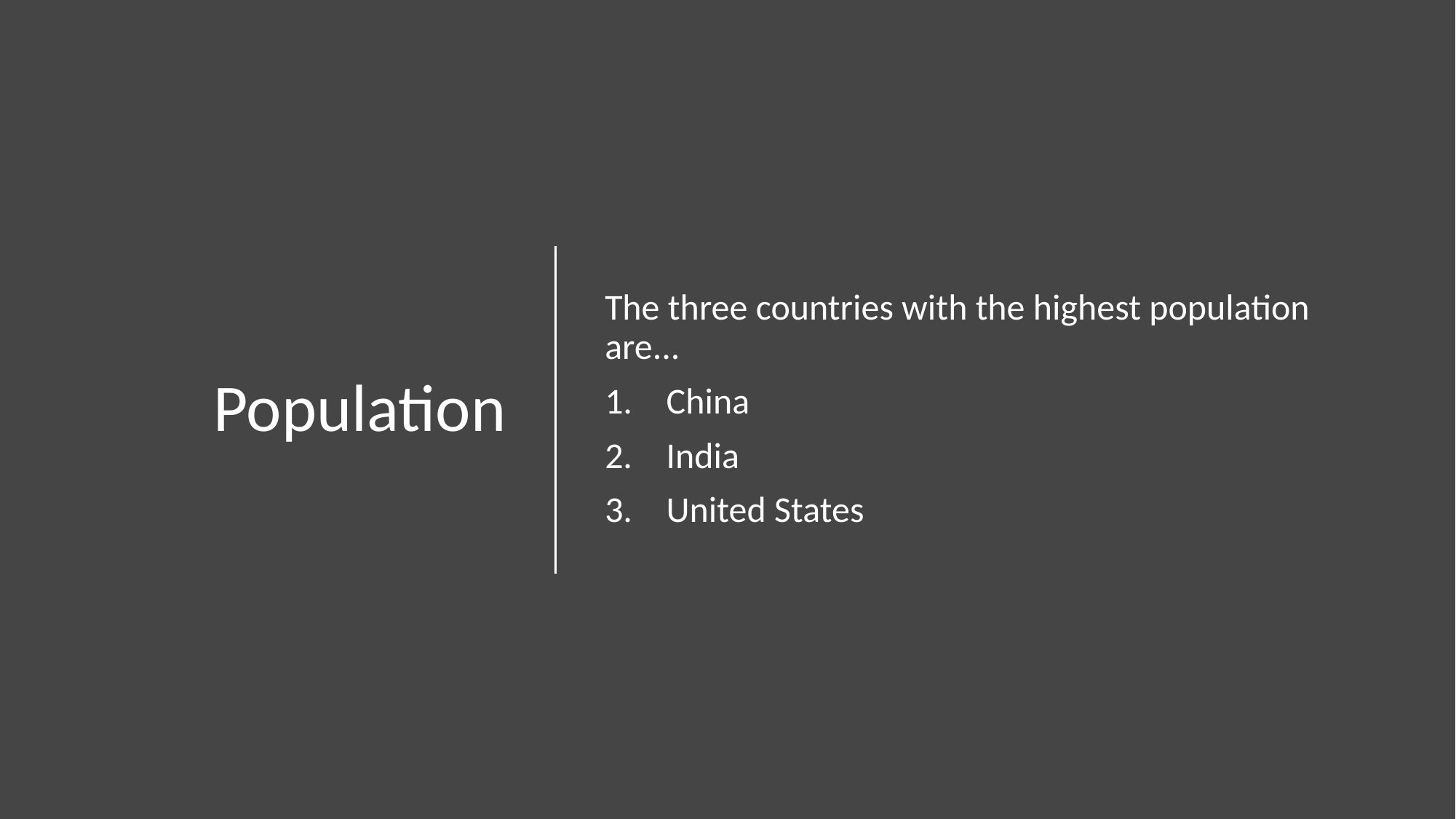

# Population
The three countries with the highest population are...
China
India
United States